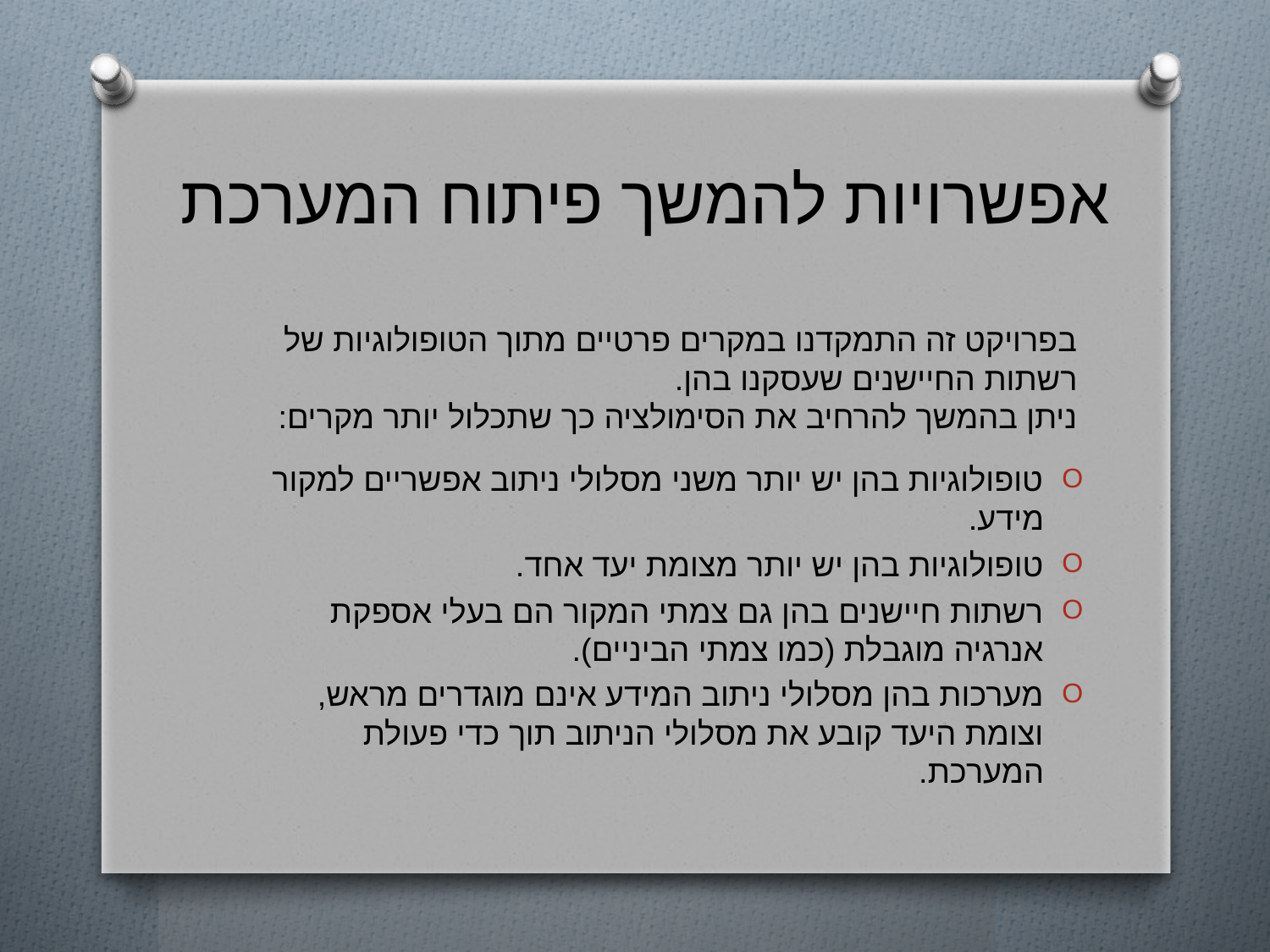

# אפשרויות להמשך פיתוח המערכת
בפרויקט זה התמקדנו במקרים פרטיים מתוך הטופולוגיות של רשתות החיישנים שעסקנו בהן.
ניתן בהמשך להרחיב את הסימולציה כך שתכלול יותר מקרים:
טופולוגיות בהן יש יותר משני מסלולי ניתוב אפשריים למקור מידע.
טופולוגיות בהן יש יותר מצומת יעד אחד.
רשתות חיישנים בהן גם צמתי המקור הם בעלי אספקת אנרגיה מוגבלת (כמו צמתי הביניים).
מערכות בהן מסלולי ניתוב המידע אינם מוגדרים מראש, וצומת היעד קובע את מסלולי הניתוב תוך כדי פעולת המערכת.